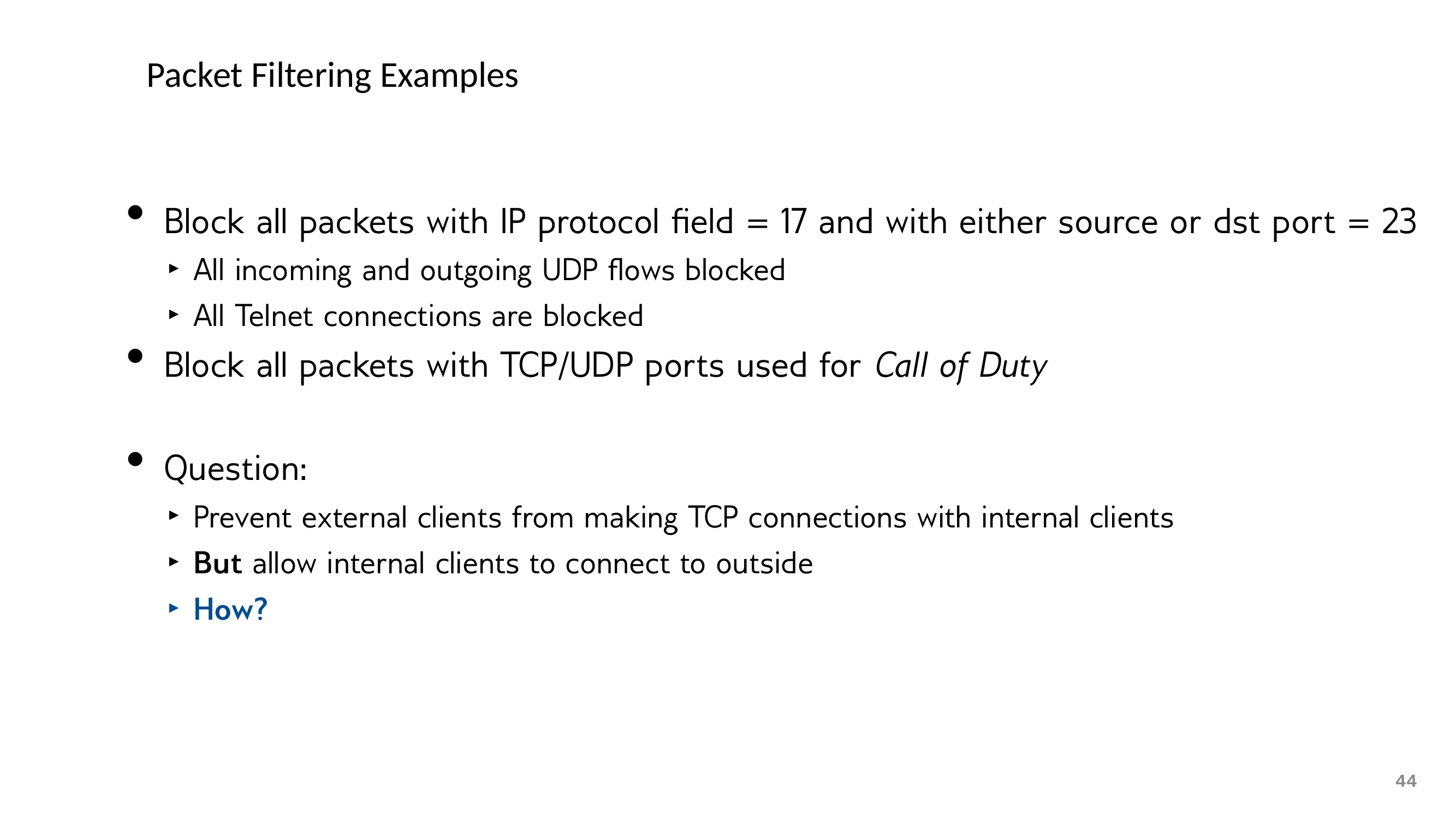

# Packet Filtering Examples
Block all packets with IP protocol field = 17 and with either source or dst port = 23
All incoming and outgoing UDP flows blocked
All Telnet connections are blocked
Block all packets with TCP/UDP ports used for Call of Duty

Question:
Prevent external clients from making TCP connections with internal clients
But allow internal clients to connect to outside
How?

44